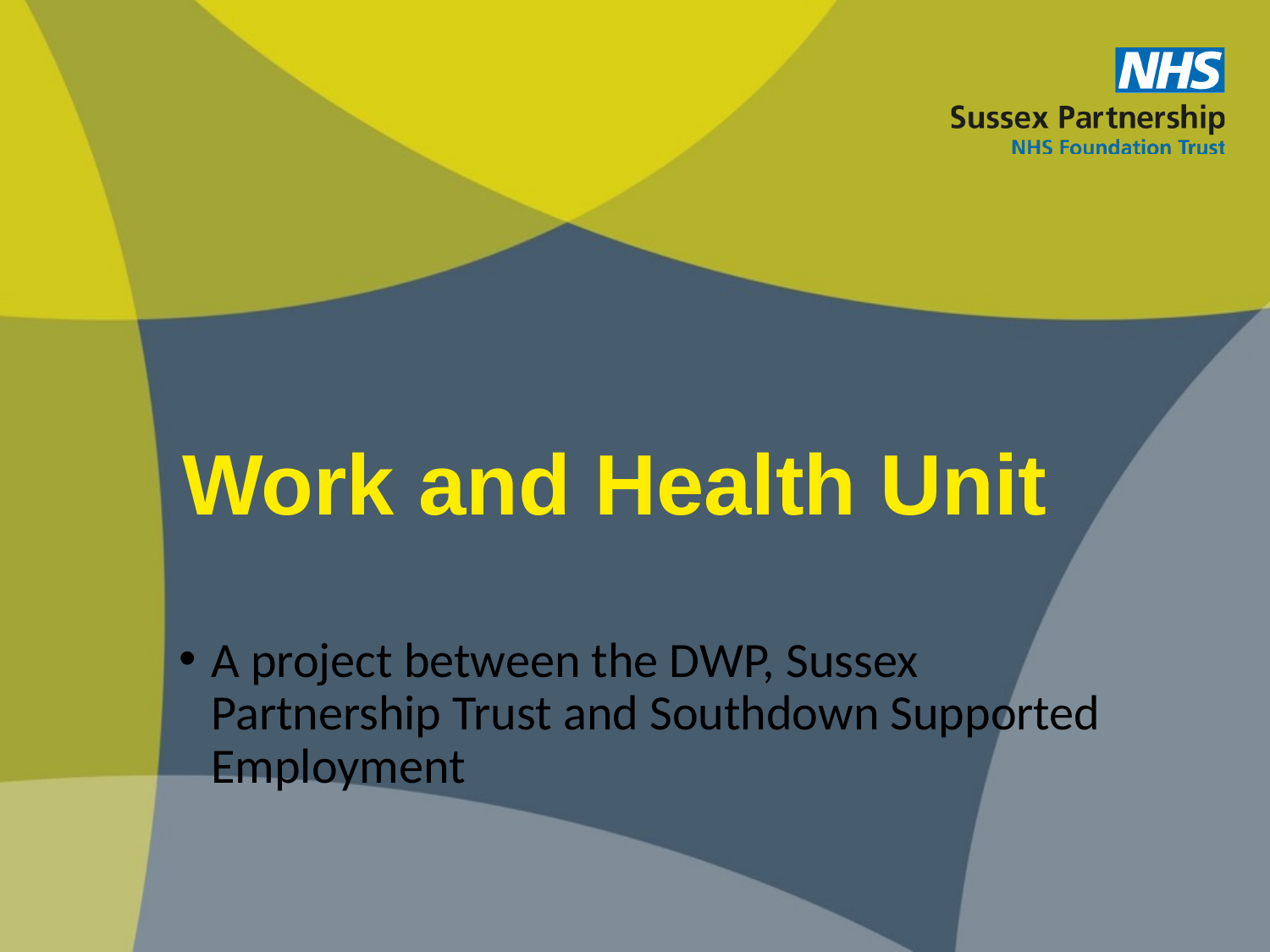

# Work and Health Unit
A project between the DWP, Sussex Partnership Trust and Southdown Supported Employment